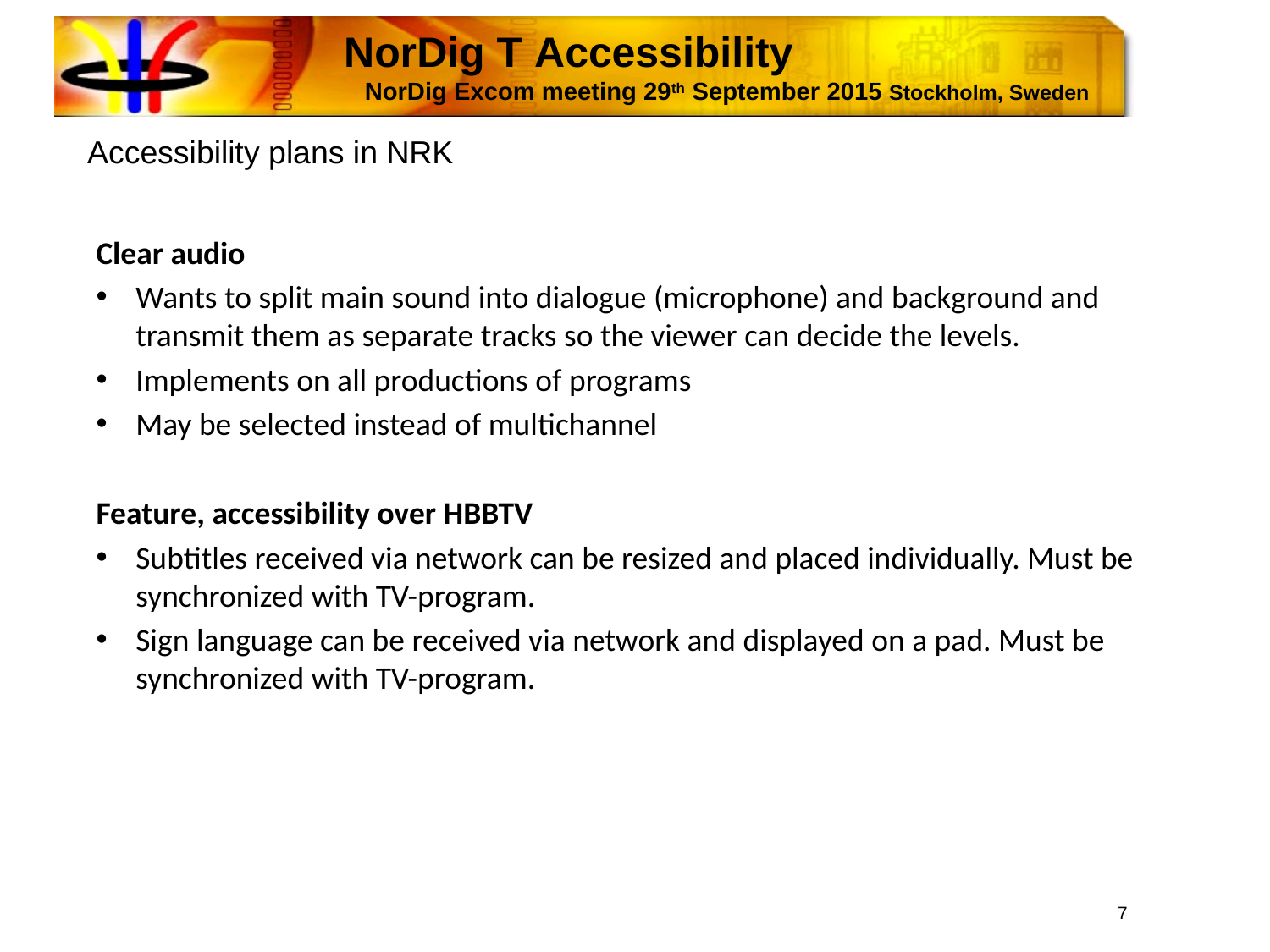

NorDig T Accessibility
   NorDig Excom meeting 29th September 2015 Stockholm, Sweden
Accessibility plans in NRK
Clear audio
Wants to split main sound into dialogue (microphone) and background and transmit them as separate tracks so the viewer can decide the levels.
Implements on all productions of programs
May be selected instead of multichannel

Feature, accessibility over HBBTV
Subtitles received via network can be resized and placed individually. Must be synchronized with TV-program.
Sign language can be received via network and displayed on a pad. Must be synchronized with TV-program.

7